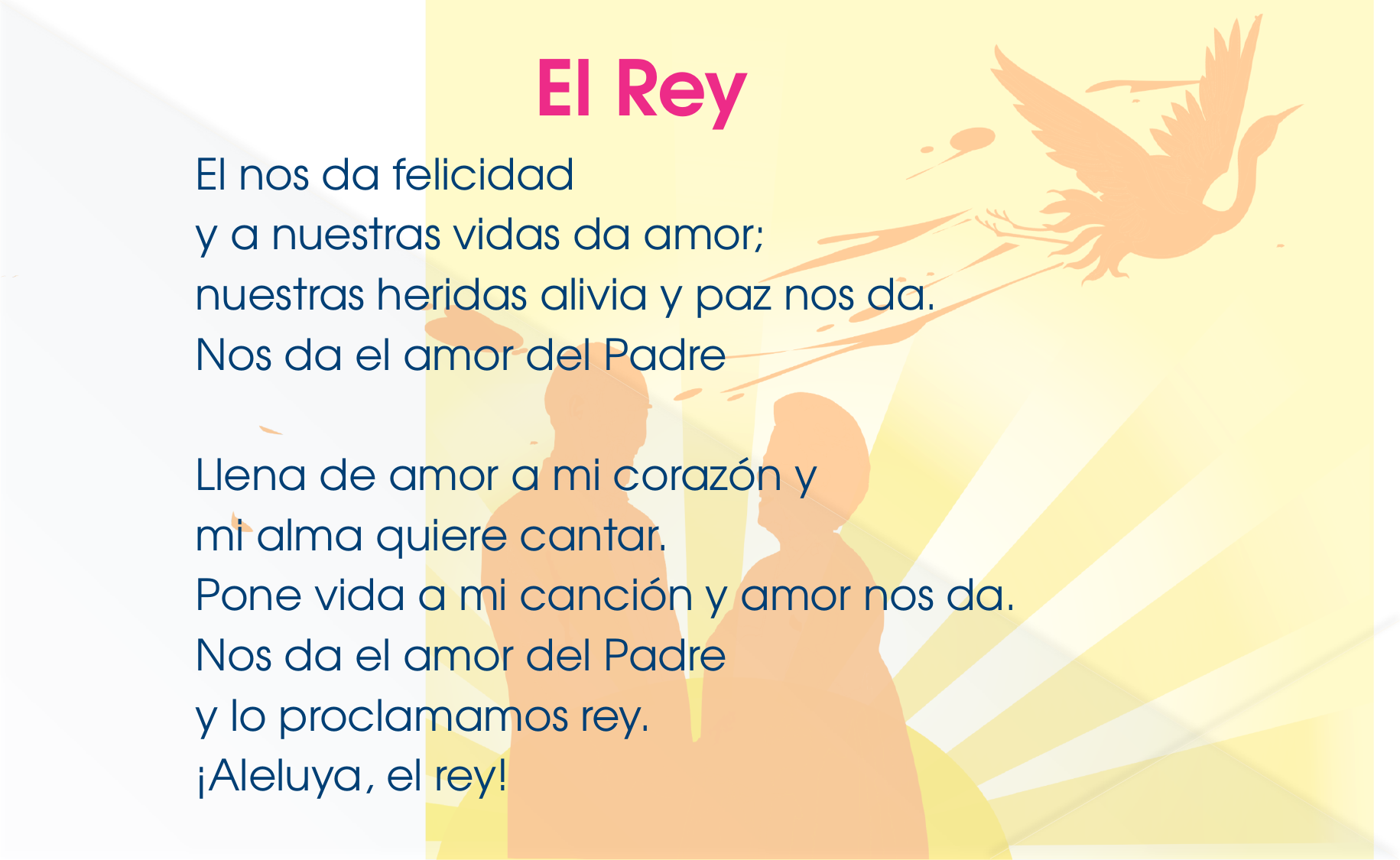

# El Rey
El nos da felicidad
y a nuestras vidas da amor;
nuestras heridas alivia y paz nos da.
Nos da el amor del Padre

Llena de amor a mi corazón y
mi alma quiere cantar.
Pone vida a mi canción y amor nos da.
Nos da el amor del Padre
y lo proclamamos rey.
¡Aleluya, el rey!